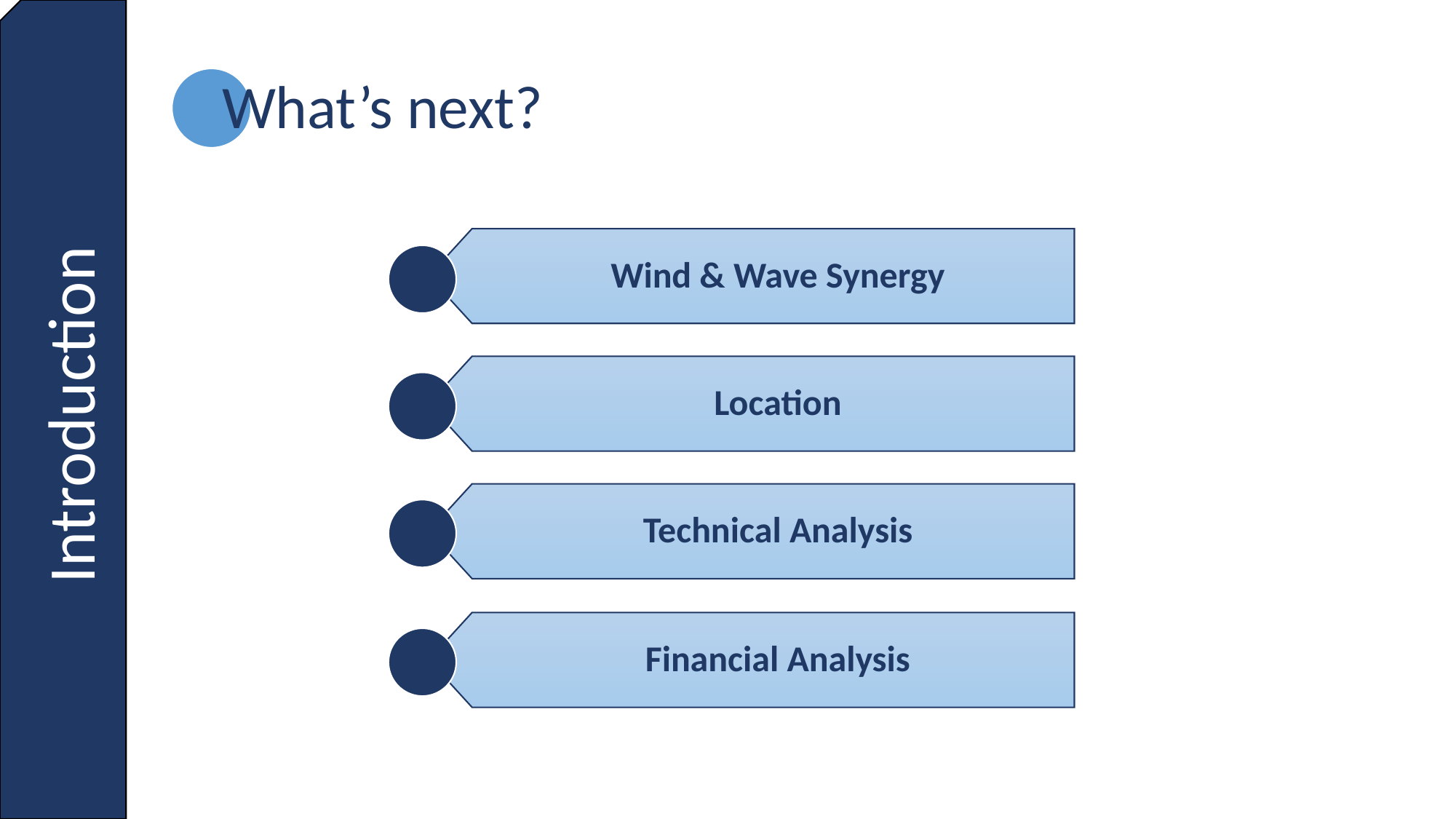

Introduction

What’s next?

Wind & Wave Synergy

Location

Technical Analysis

Financial Analysis